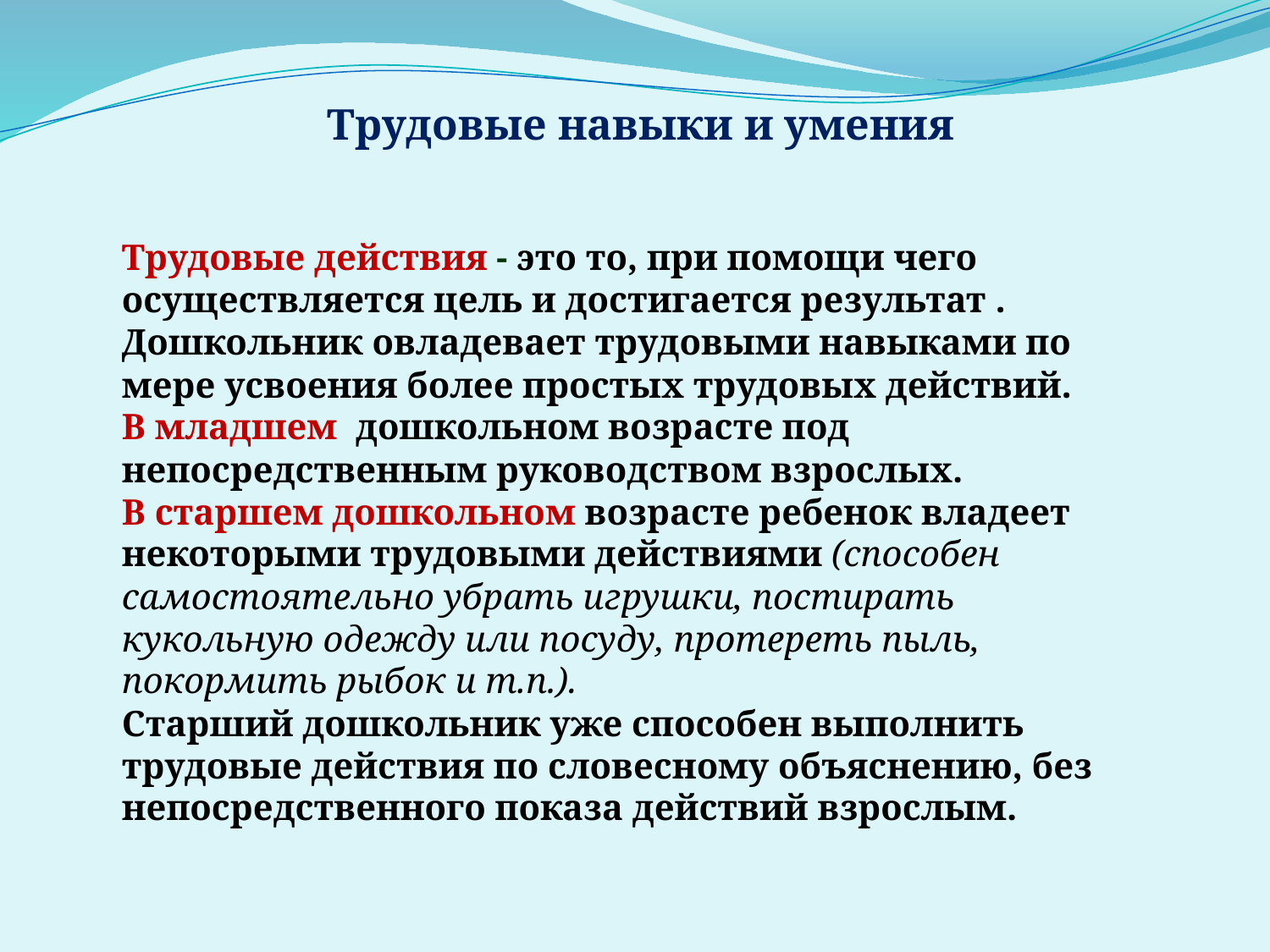

# Трудовые навыки и умения
Трудовые действия - это то, при помощи чего осуществляется цель и достигается результат .
Дошкольник овладевает трудовыми навыками по мере усвоения более простых трудовых действий.
В младшем  дошкольном возрасте под непосредственным руководством взрослых.
В старшем дошкольном возрасте ребенок владеет некоторыми трудовыми действиями (способен самостоятельно убрать игрушки, постирать кукольную одежду или посуду, протереть пыль, покормить рыбок и т.п.).
Старший дошкольник уже способен выполнить трудовые действия по словесному объяснению, без непосредственного показа действий взрослым.